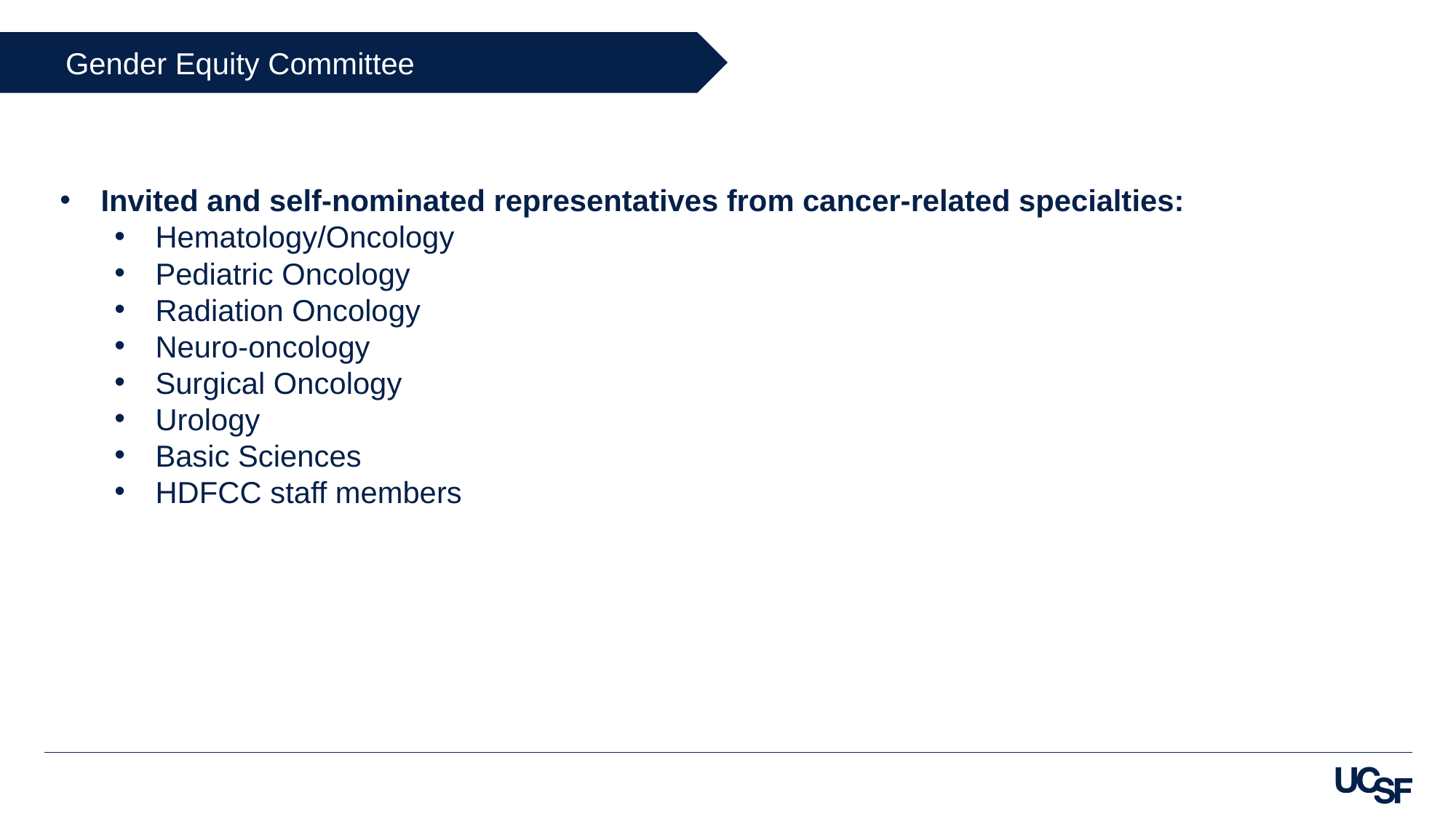

Gender Equity Committee

Invited and self-nominated representatives from cancer-related specialties:
Hematology/Oncology
Pediatric Oncology
Radiation Oncology
Neuro-oncology
Surgical Oncology
Urology
Basic Sciences
HDFCC staff members